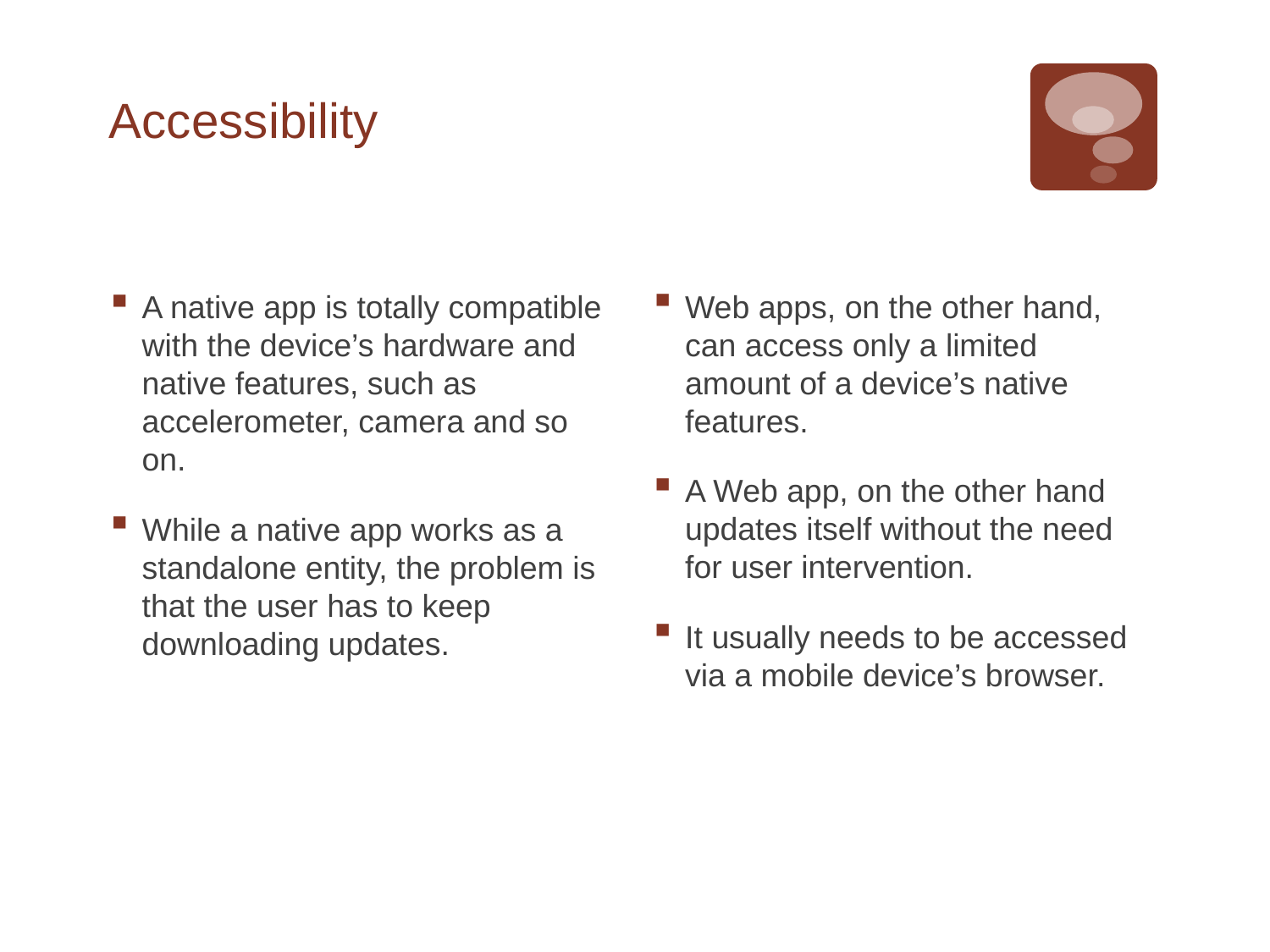

# Accessibility
Native Apps
Web Apps
Web apps, on the other hand, can access only a limited amount of a device’s native features.
A Web app, on the other hand updates itself without the need for user intervention.
It usually needs to be accessed via a mobile device’s browser.

A native app is totally compatible with the device’s hardware and native features, such as accelerometer, camera and so on.
While a native app works as a standalone entity, the problem is that the user has to keep downloading updates.